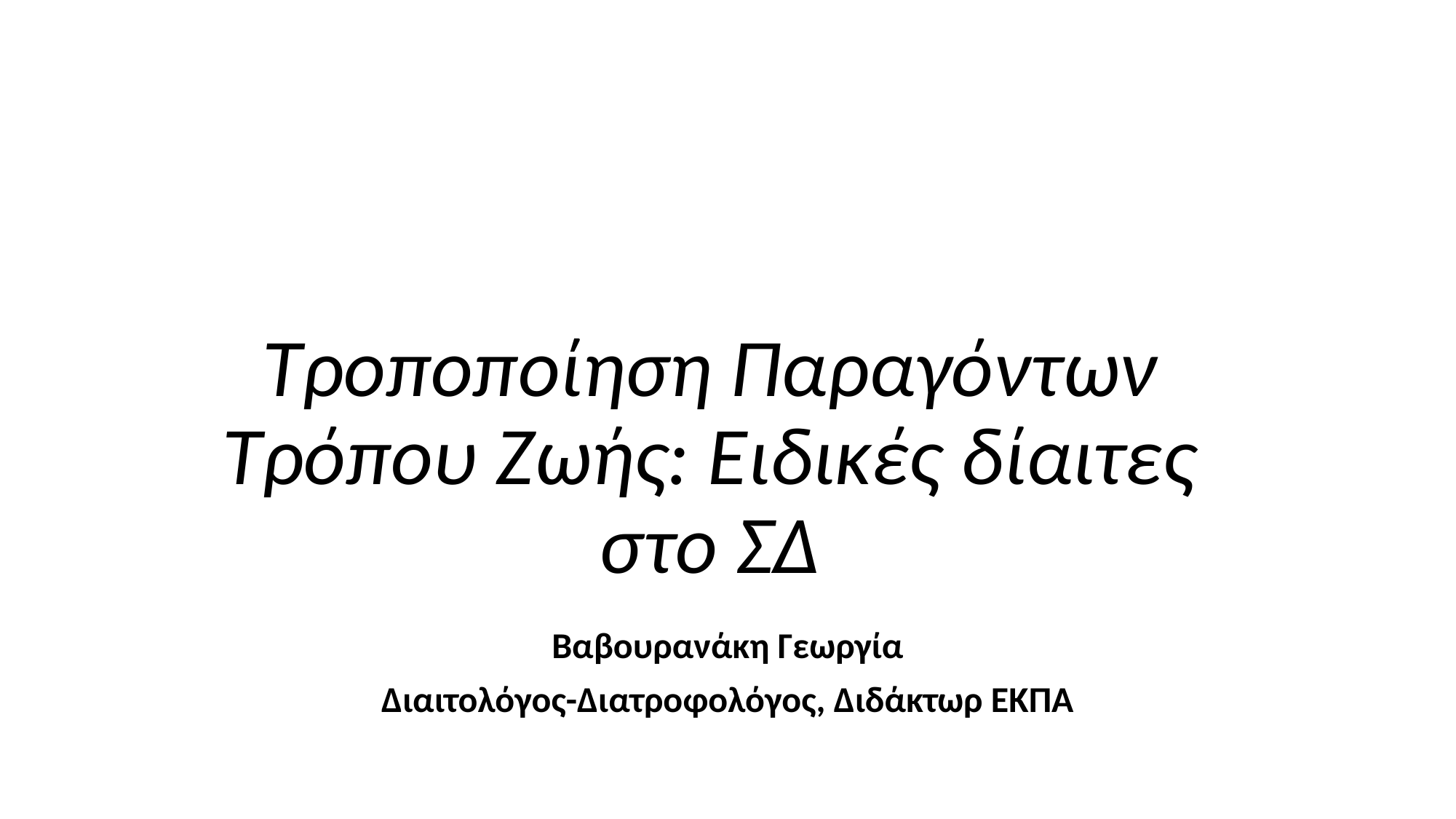

# Τροποποίηση Παραγόντων Τρόπου Ζωής: Ειδικές δίαιτες στο ΣΔ
Βαβουρανάκη Γεωργία
Διαιτολόγος-Διατροφολόγος, Διδάκτωρ ΕΚΠΑ